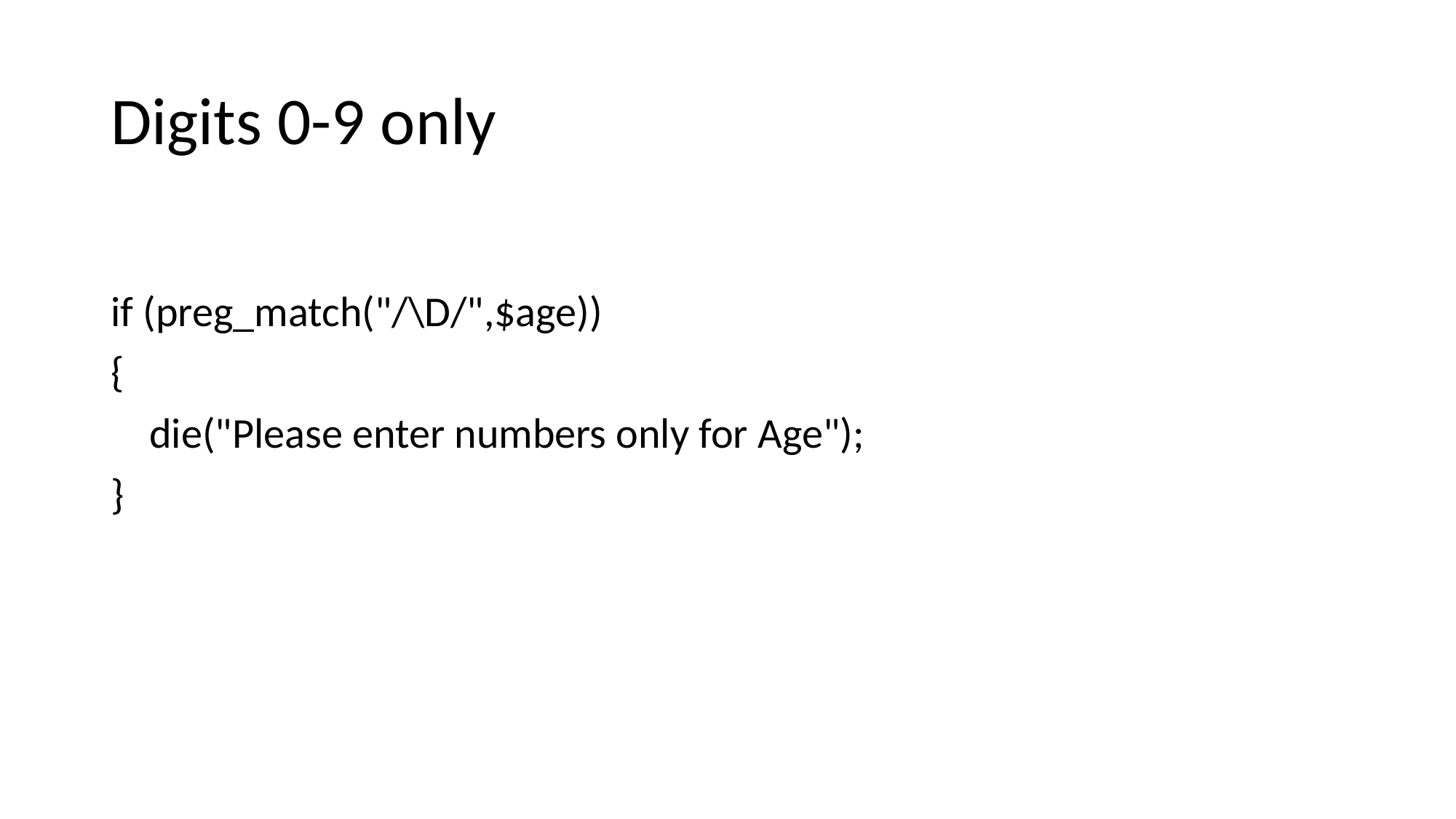

# Digits 0-9 only

if (preg_match("/\D/",$age))
{
    die("Please enter numbers only for Age");
}